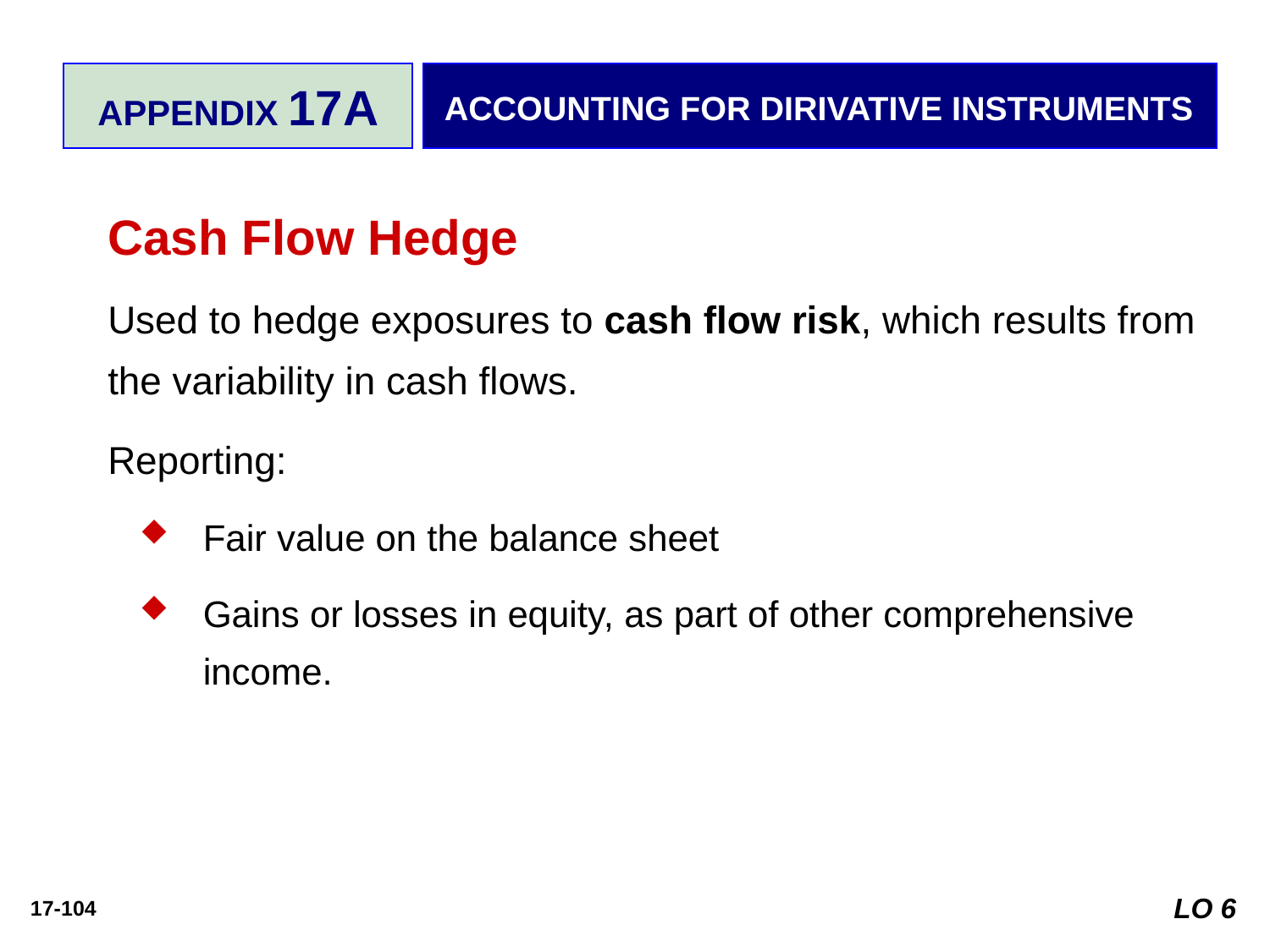

APPENDIX 17A
ACCOUNTING FOR DIRIVATIVE INSTRUMENTS
Cash Flow Hedge
Used to hedge exposures to cash flow risk, which results from the variability in cash flows.
Reporting:
Fair value on the balance sheet
Gains or losses in equity, as part of other comprehensive income.
LO 6